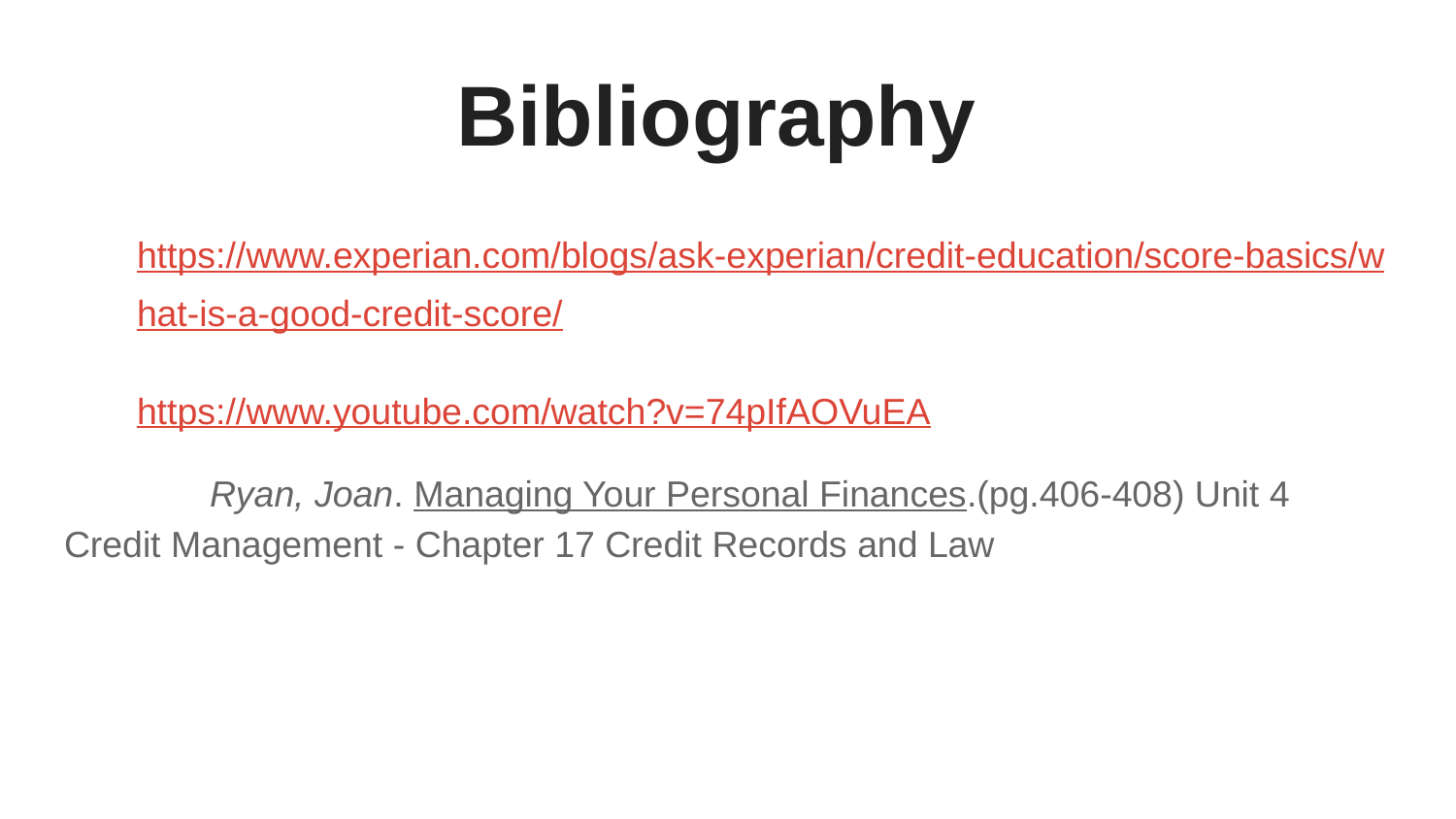

# Bibliography
https://www.experian.com/blogs/ask-experian/credit-education/score-basics/what-is-a-good-credit-score/
https://www.youtube.com/watch?v=74pIfAOVuEA
	Ryan, Joan. Managing Your Personal Finances.(pg.406-408) Unit 4 Credit Management - Chapter 17 Credit Records and Law